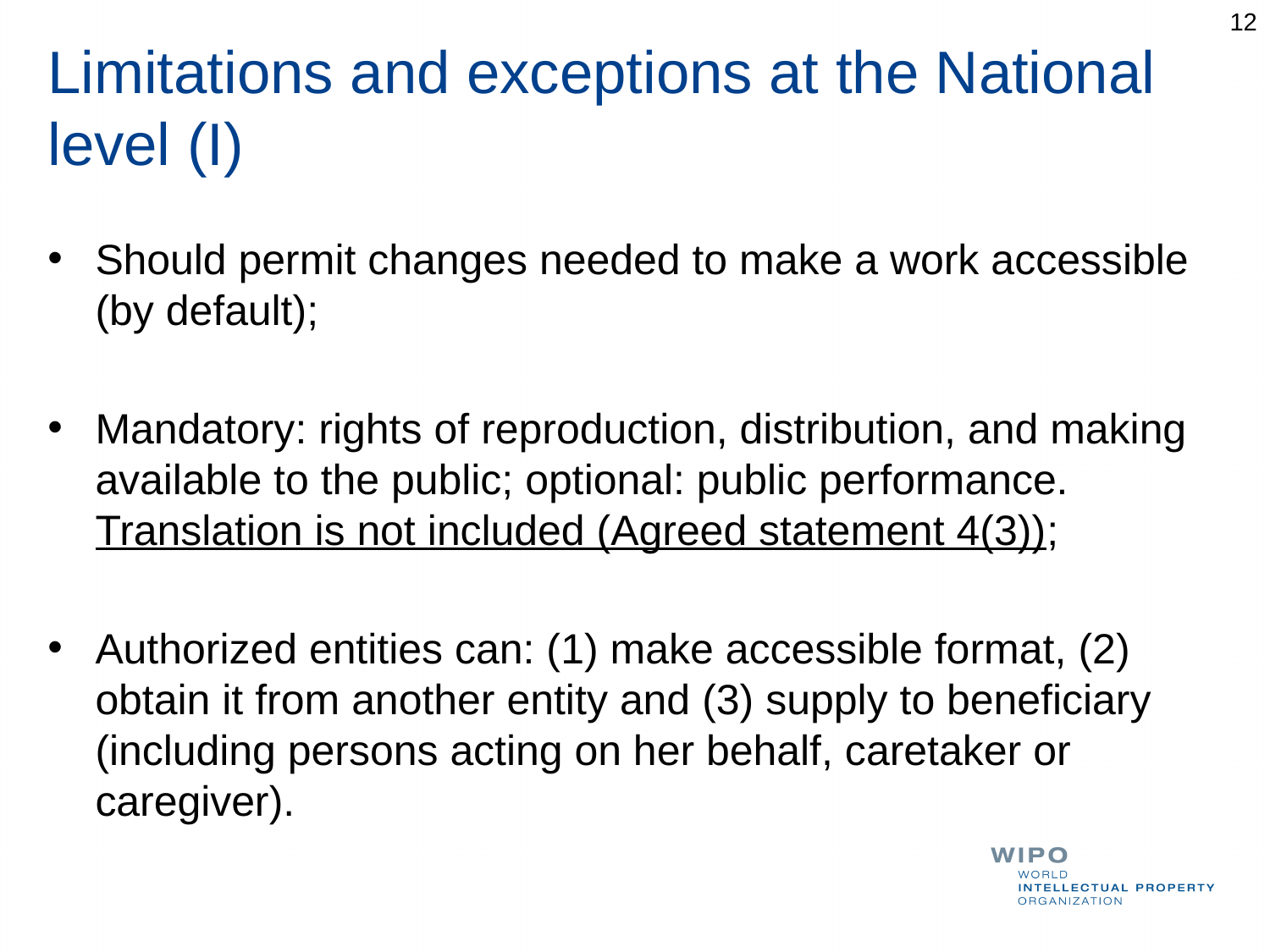

12
# Limitations and exceptions at the National level (I)
Should permit changes needed to make a work accessible (by default);

Mandatory: rights of reproduction, distribution, and making available to the public; optional: public performance. Translation is not included (Agreed statement 4(3));

Authorized entities can: (1) make accessible format, (2) obtain it from another entity and (3) supply to beneficiary (including persons acting on her behalf, caretaker or caregiver).